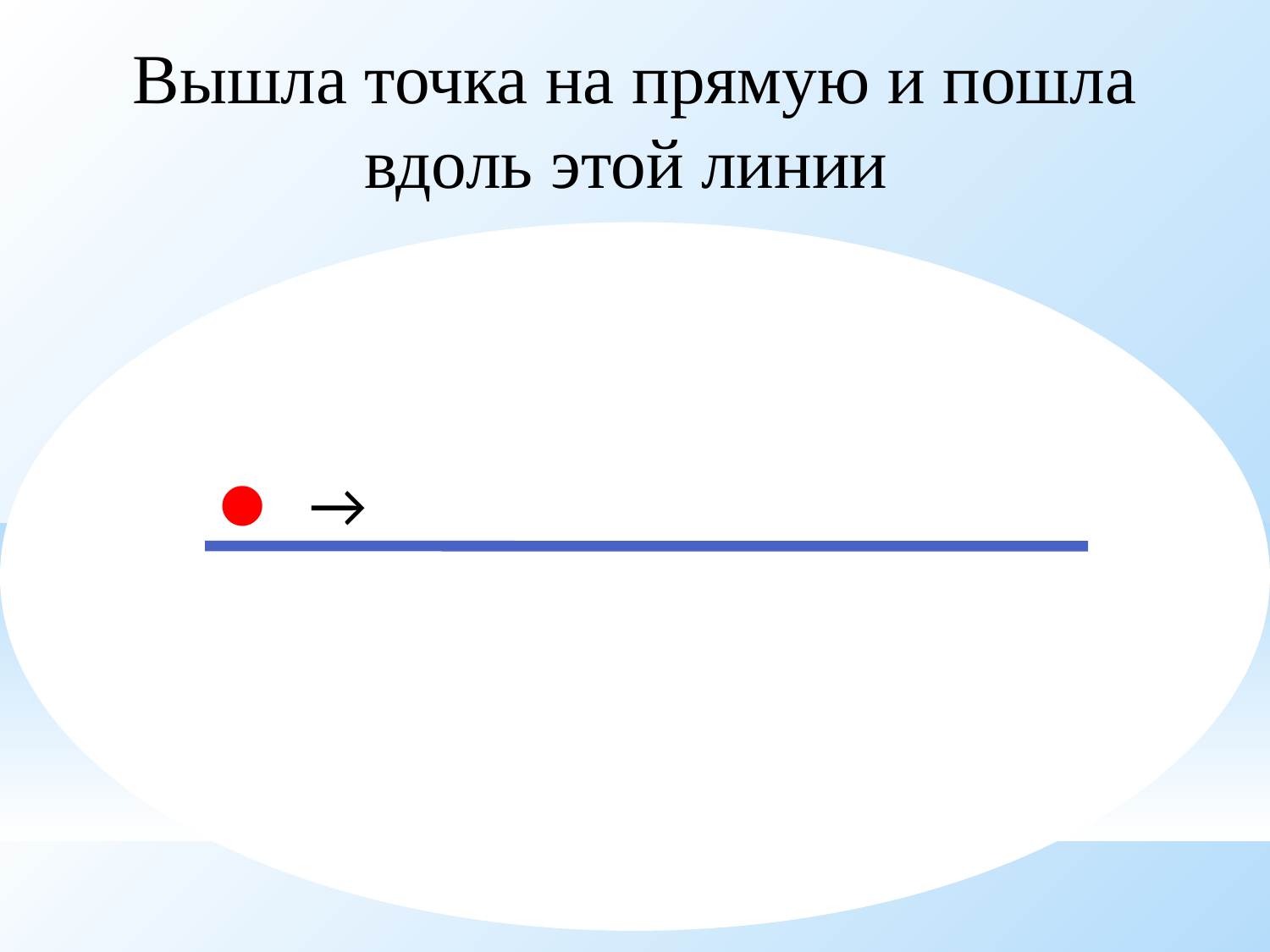

# Вышла точка на прямую и пошла вдоль этой линии
.
→